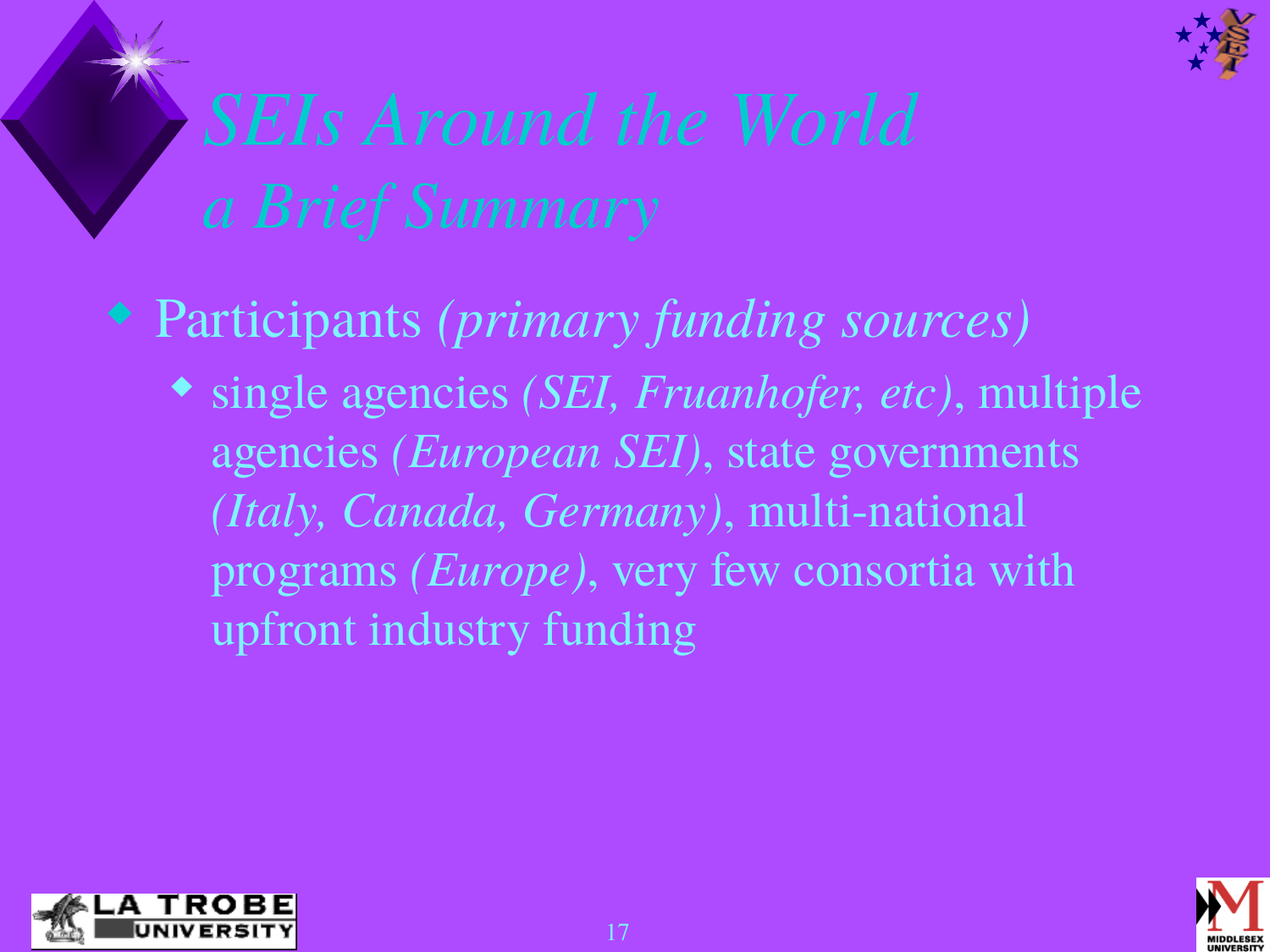

# SEIs Around the World a Brief Summary
Participants (primary funding sources)
single agencies (SEI, Fruanhofer, etc), multiple agencies (European SEI), state governments (Italy, Canada, Germany), multi-national programs (Europe), very few consortia with upfront industry funding